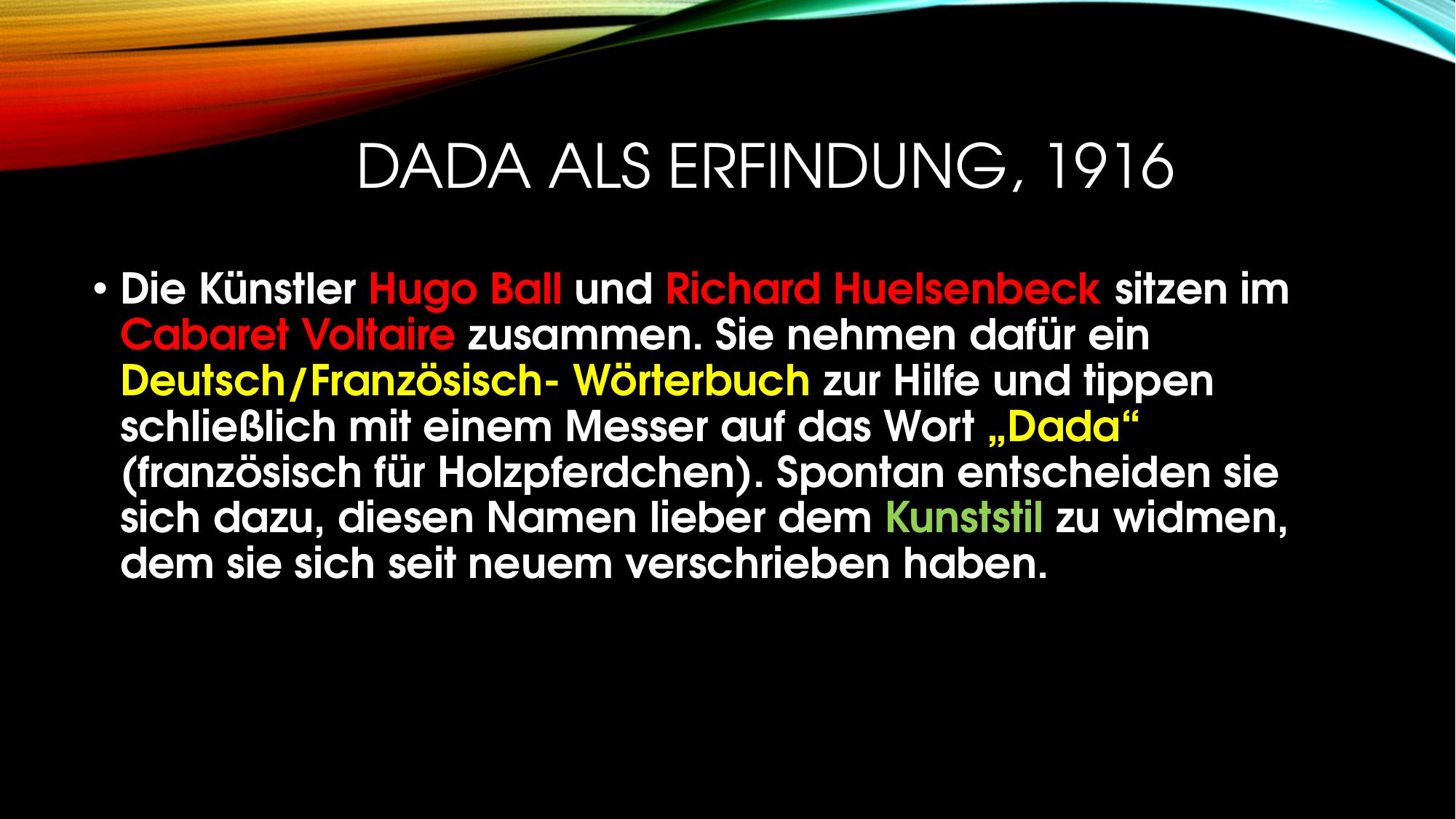

# DADA ALS ERFINDUNG, 1916
Die Künstler Hugo Ball und Richard Huelsenbeck sitzen im Cabaret Voltaire zusammen. Sie nehmen dafür ein Deutsch/Französisch- Wörterbuch zur Hilfe und tippen schließlich mit einem Messer auf das Wort „Dada“ (französisch für Holzpferdchen). Spontan entscheiden sie sich dazu, diesen Namen lieber dem Kunststil zu widmen, dem sie sich seit neuem verschrieben haben.